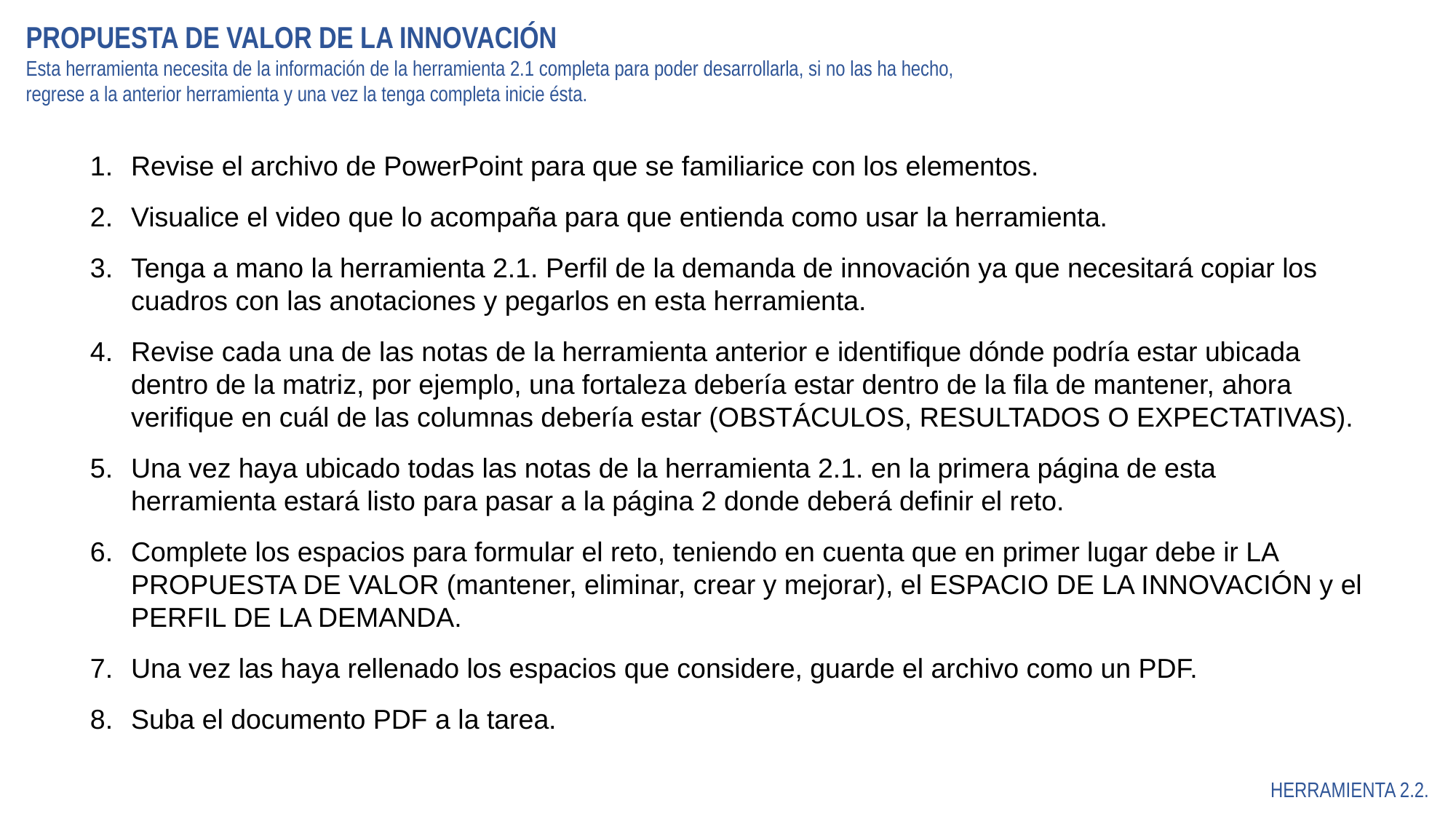

PROPUESTA DE VALOR DE LA INNOVACIÓN
Esta herramienta necesita de la información de la herramienta 2.1 completa para poder desarrollarla, si no las ha hecho, regrese a la anterior herramienta y una vez la tenga completa inicie ésta.
Revise el archivo de PowerPoint para que se familiarice con los elementos.
Visualice el video que lo acompaña para que entienda como usar la herramienta.
Tenga a mano la herramienta 2.1. Perfil de la demanda de innovación ya que necesitará copiar los cuadros con las anotaciones y pegarlos en esta herramienta.
Revise cada una de las notas de la herramienta anterior e identifique dónde podría estar ubicada dentro de la matriz, por ejemplo, una fortaleza debería estar dentro de la fila de mantener, ahora verifique en cuál de las columnas debería estar (OBSTÁCULOS, RESULTADOS O EXPECTATIVAS).
Una vez haya ubicado todas las notas de la herramienta 2.1. en la primera página de esta herramienta estará listo para pasar a la página 2 donde deberá definir el reto.
Complete los espacios para formular el reto, teniendo en cuenta que en primer lugar debe ir LA PROPUESTA DE VALOR (mantener, eliminar, crear y mejorar), el ESPACIO DE LA INNOVACIÓN y el PERFIL DE LA DEMANDA.
Una vez las haya rellenado los espacios que considere, guarde el archivo como un PDF.
Suba el documento PDF a la tarea.
HERRAMIENTA 2.2.